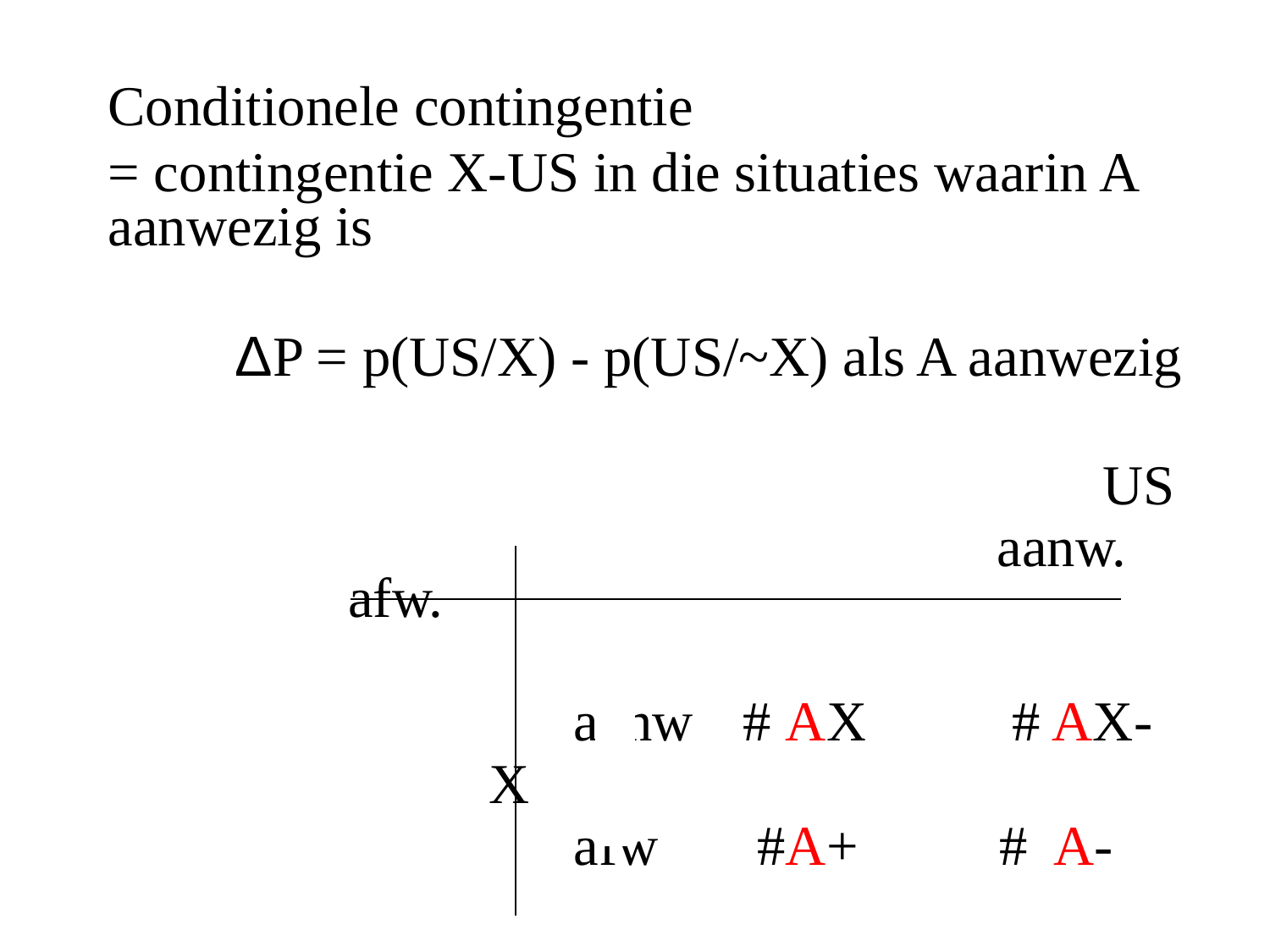

Conditionele contingentie
= contingentie X-US in die situaties waarin A aanwezig is

	ΔP = p(US/X) - p(US/~X) als A aanwezig

							   US
							aanw.	        afw.

			      aanw	# AX+        # AX-
			X
			      afw    	 #A+          #  A-